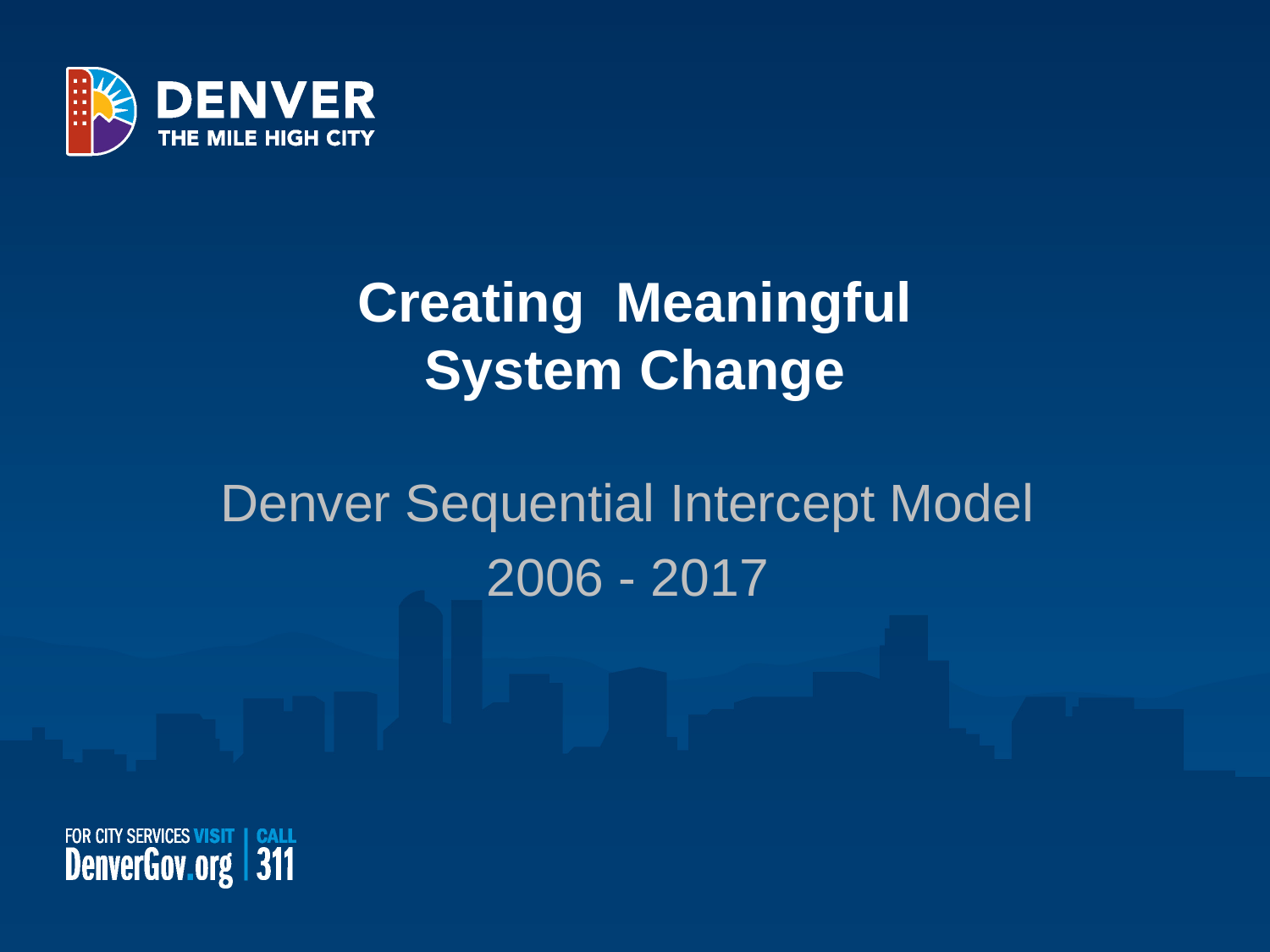

# Creating  Meaningful System Change
Denver Sequential Intercept Model
2006 - 2017